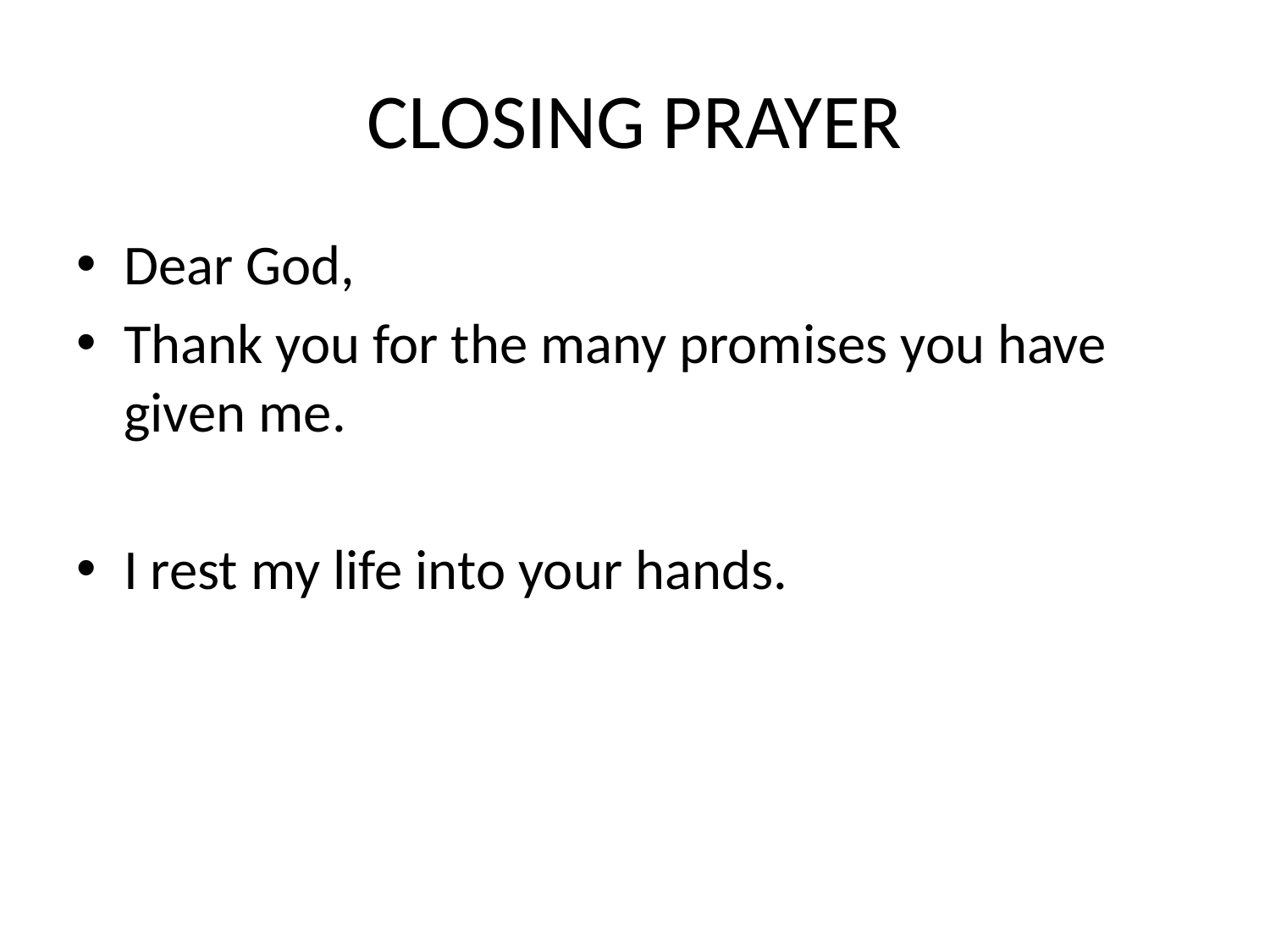

# CLOSING PRAYER
Dear God,
Thank you for the many promises you have given me.

I rest my life into your hands.